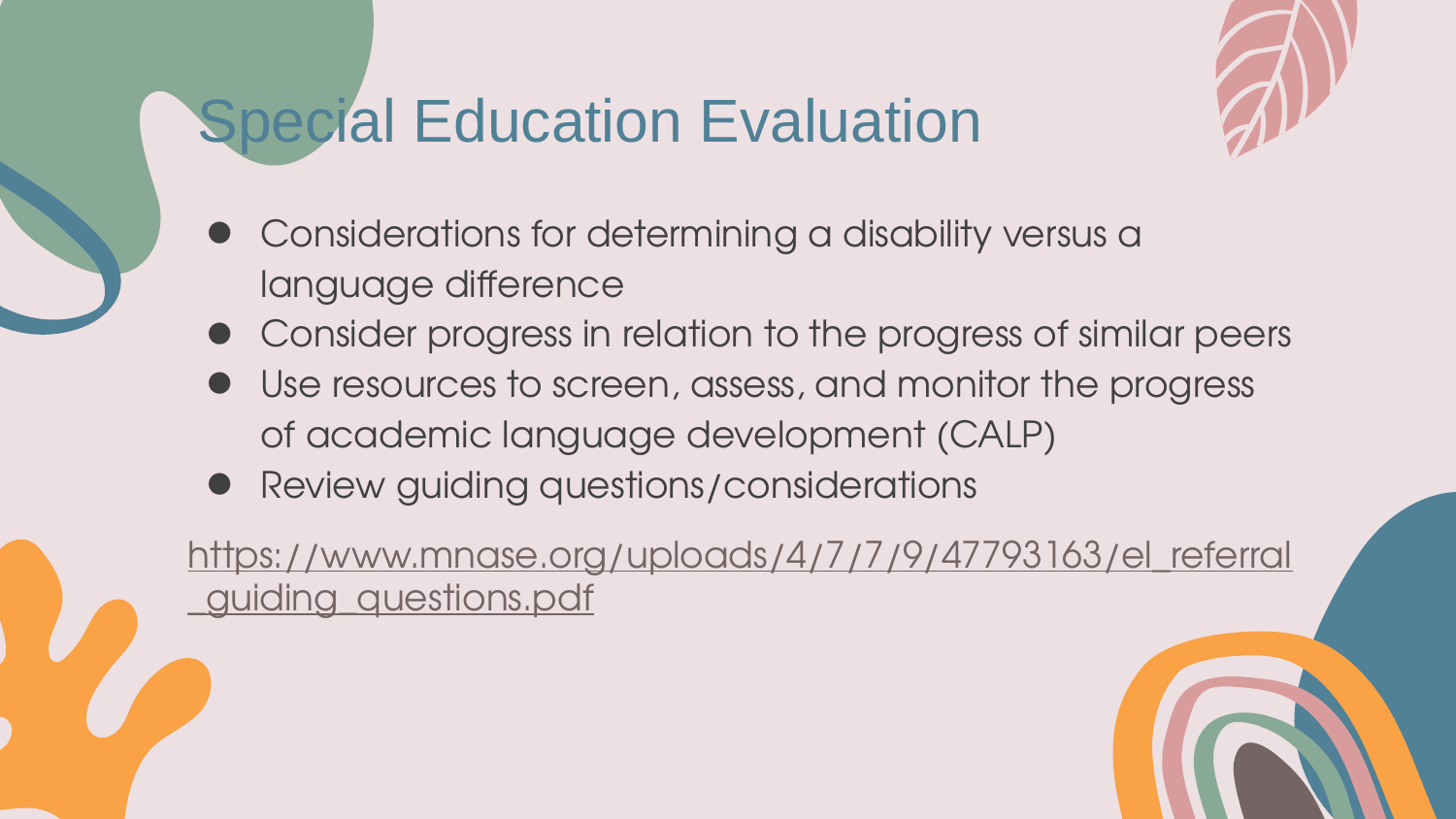

Special Education Evaluation
Considerations for determining a disability versus a language difference
Consider progress in relation to the progress of similar peers
Use resources to screen, assess, and monitor the progress of academic language development (CALP)
Review guiding questions/considerations
https://www.mnase.org/uploads/4/7/7/9/47793163/el_referral_guiding_questions.pdf